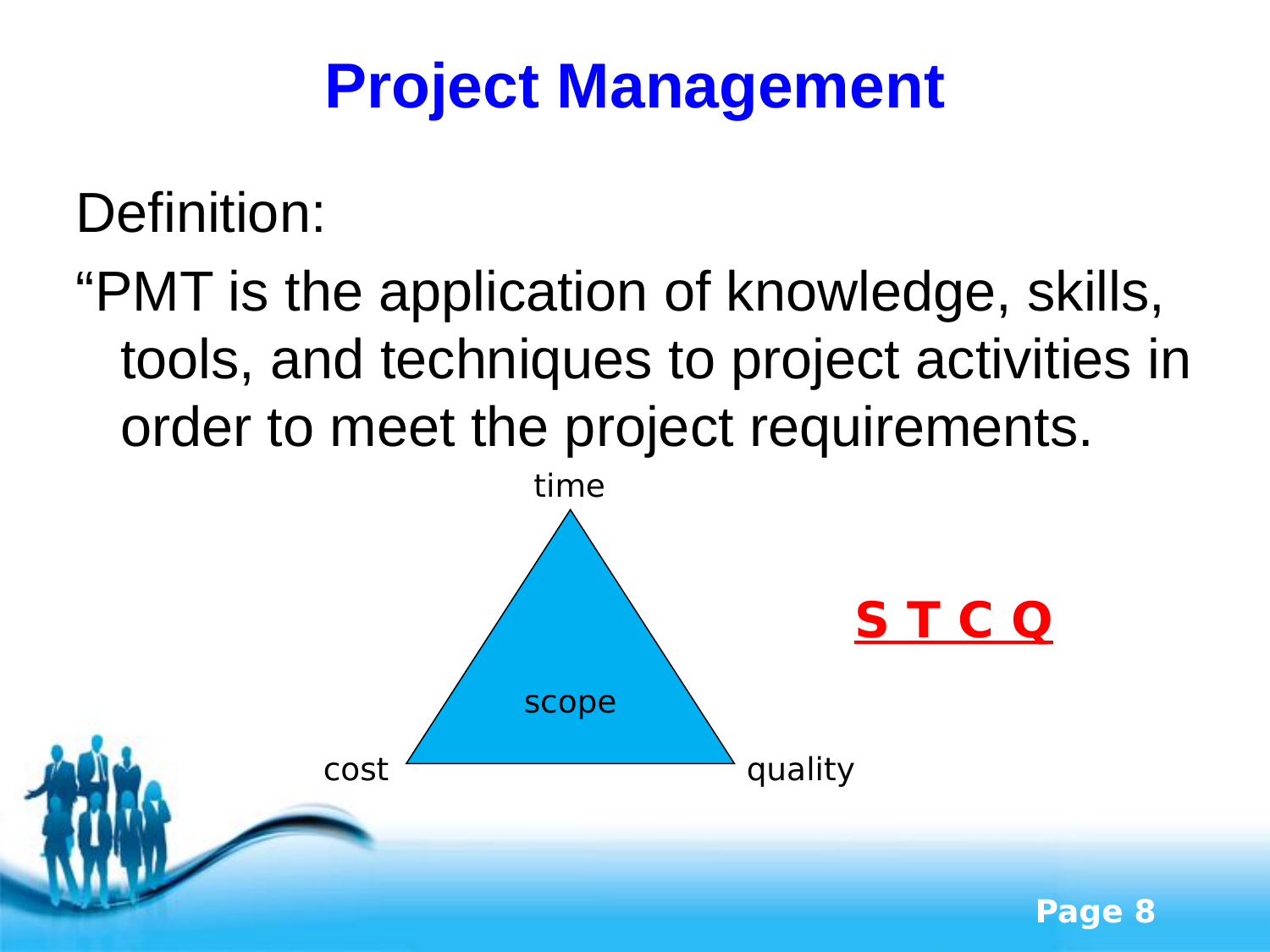

# Project Management
Definition:
“PMT is the application of knowledge, skills, tools, and techniques to project activities in order to meet the project requirements.

time
scope
S T C Q
cost
quality